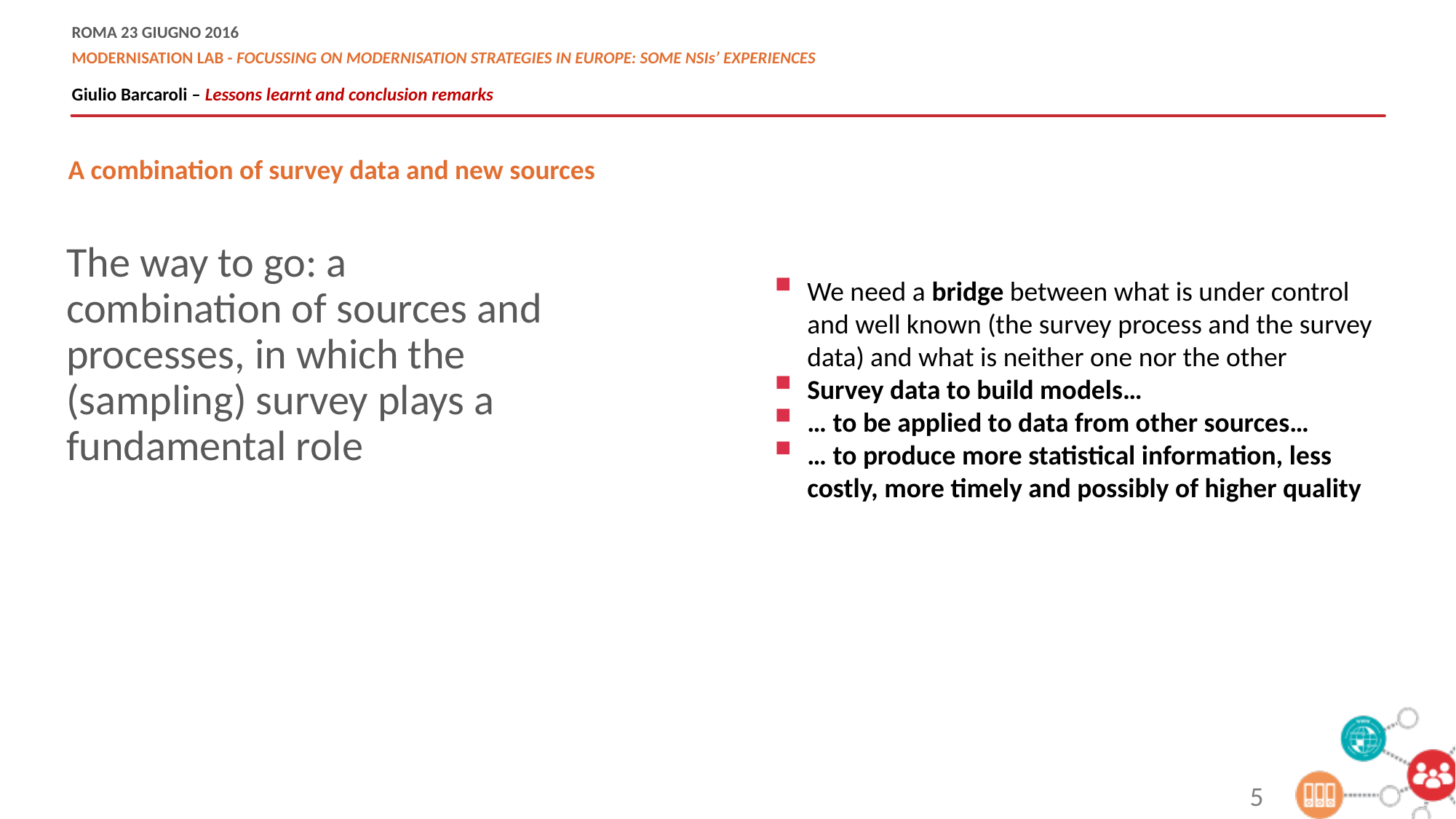

A combination of survey data and new sources
The way to go: a combination of sources and processes, in which the (sampling) survey plays a fundamental role

We need a bridge between what is under control and well known (the survey process and the survey data) and what is neither one nor the other
Survey data to build models…
… to be applied to data from other sources…
… to produce more statistical information, less costly, more timely and possibly of higher quality

5